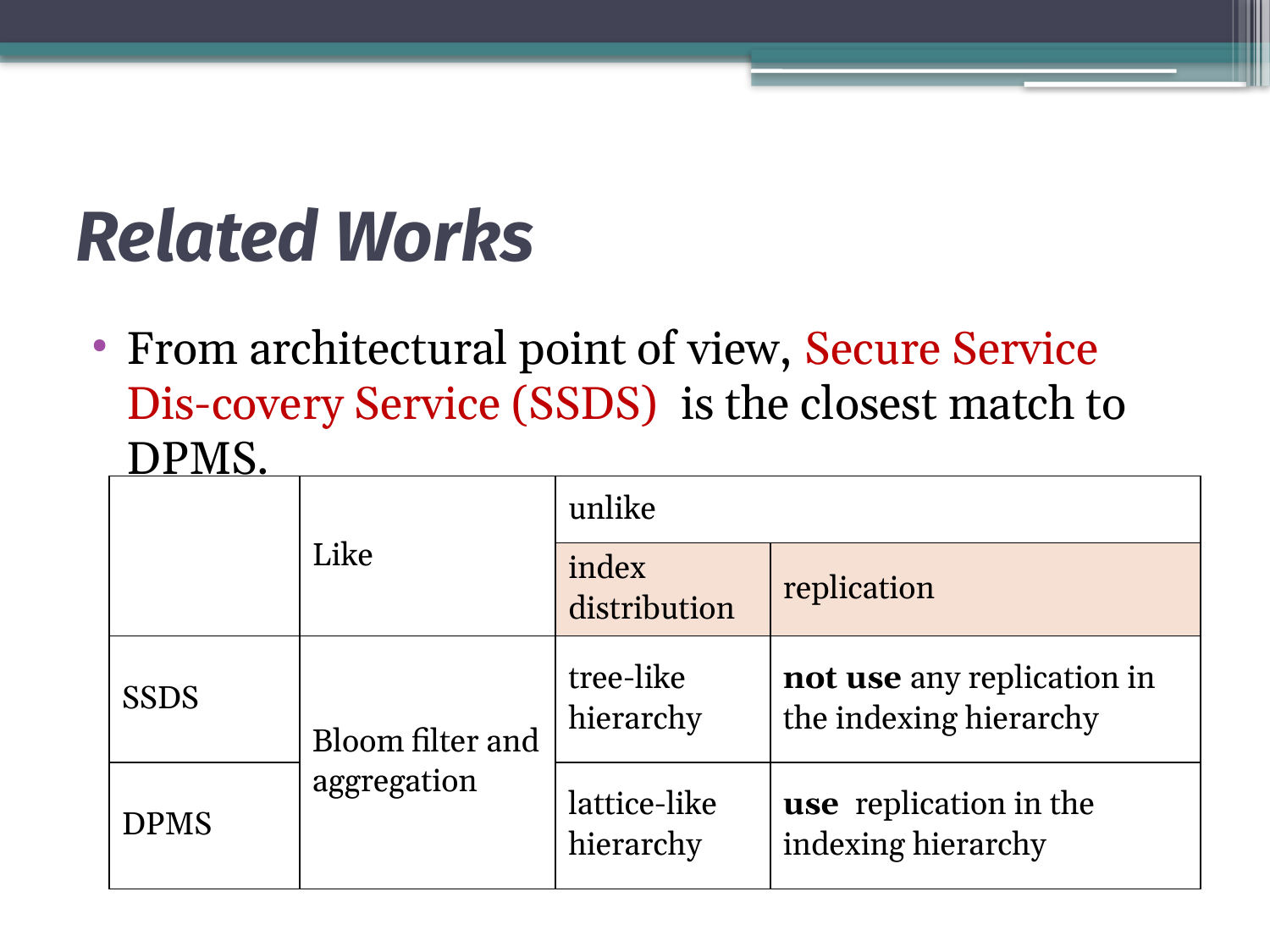

# Related Works
From architectural point of view, Secure Service Dis-covery Service (SSDS)  is the closest match to DPMS.

|  | Like | unlike |  |
| --- | --- | --- | --- |
|  |  | index distribution | replication |
| SSDS | Bloom filter and aggregation | tree-like hierarchy | not use any replication in the indexing hierarchy |
| DPMS |  | lattice-like hierarchy | use replication in the indexing hierarchy |